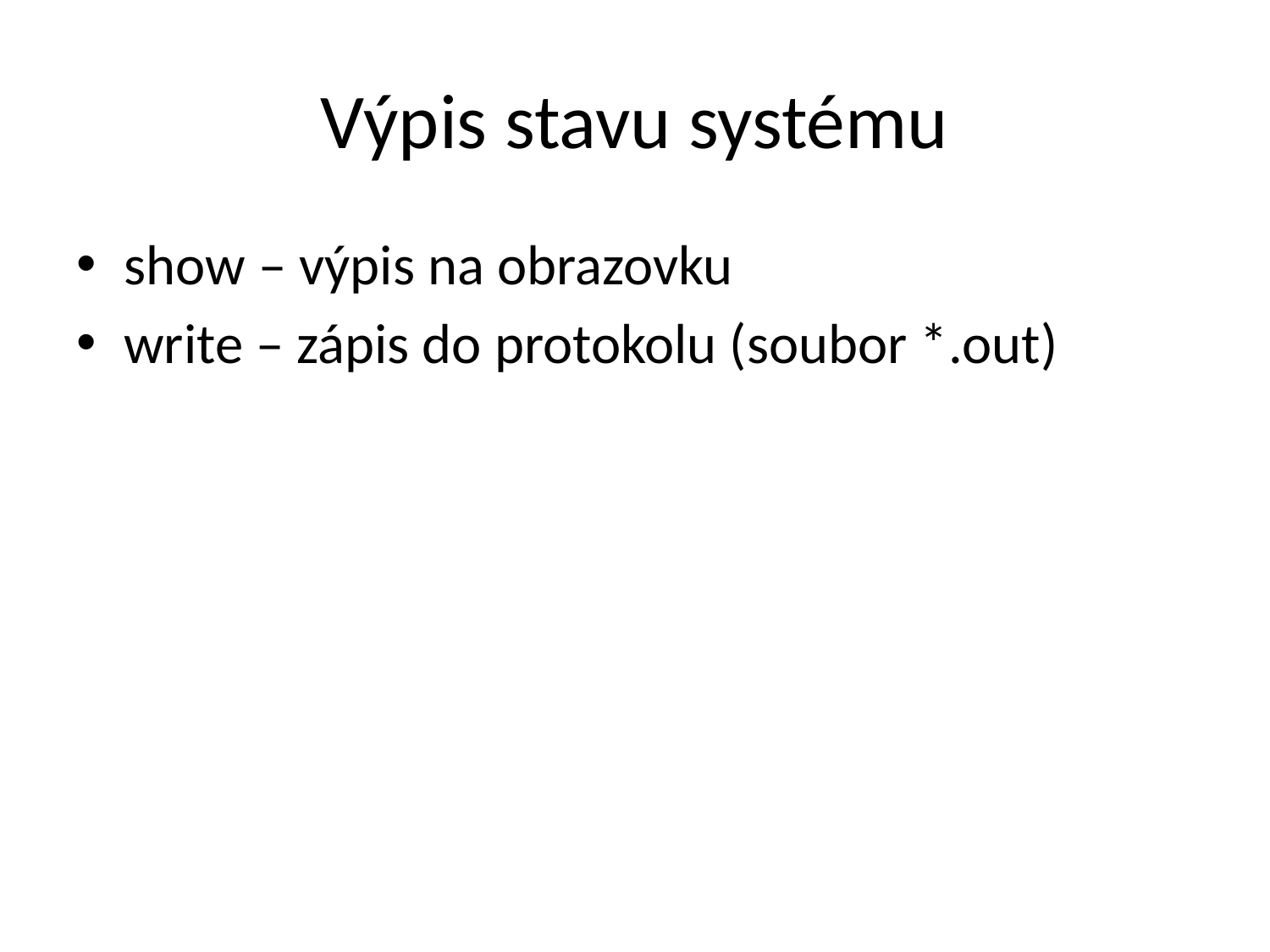

# Výpis stavu systému
show – výpis na obrazovku
write – zápis do protokolu (soubor *.out)